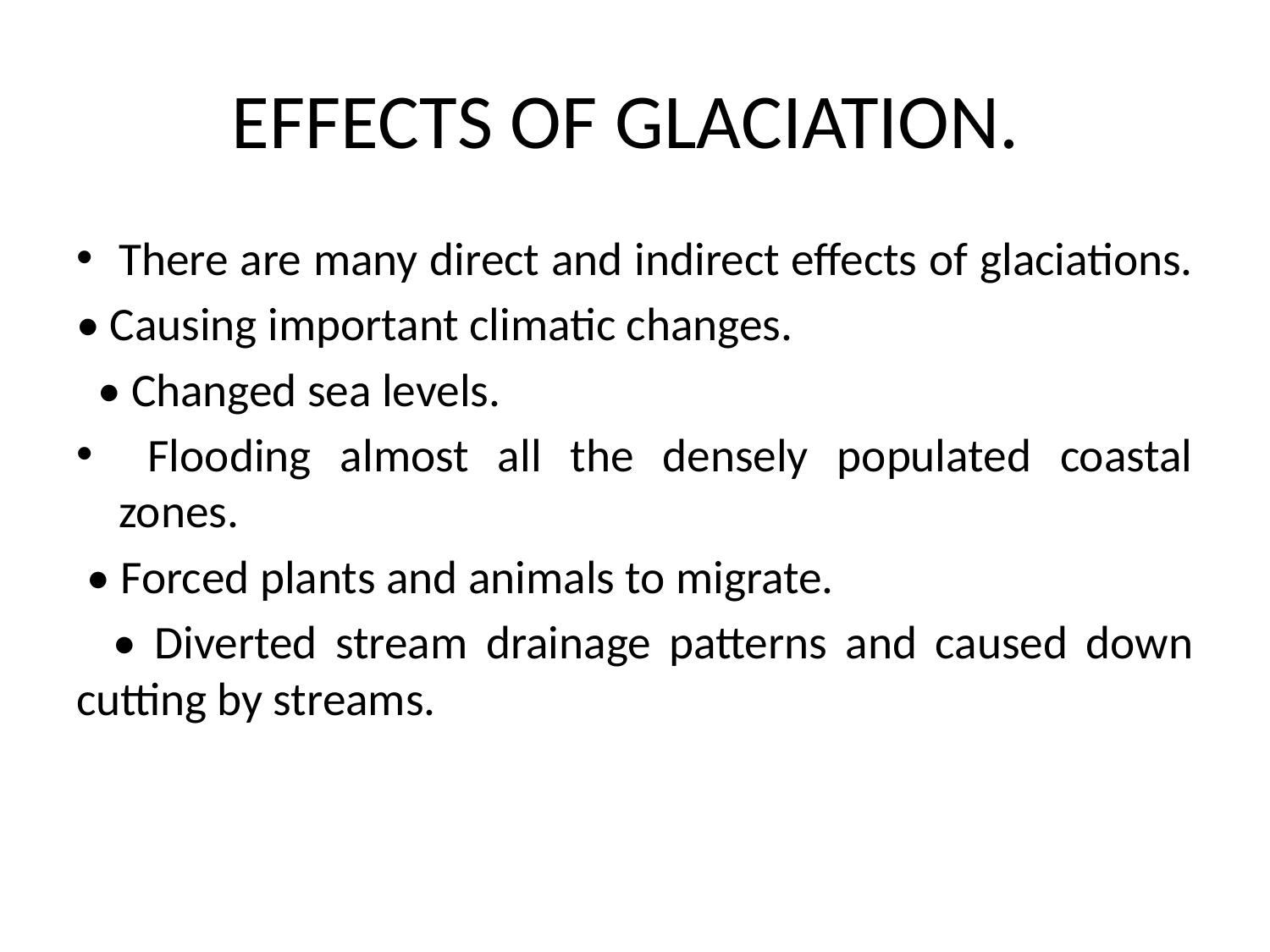

# EFFECTS OF GLACIATION.
There are many direct and indirect effects of glaciations.
• Causing important climatic changes.
  • Changed sea levels.
 Flooding almost all the densely populated coastal zones.
 • Forced plants and animals to migrate.
  • Diverted stream drainage patterns and caused down cutting by streams.